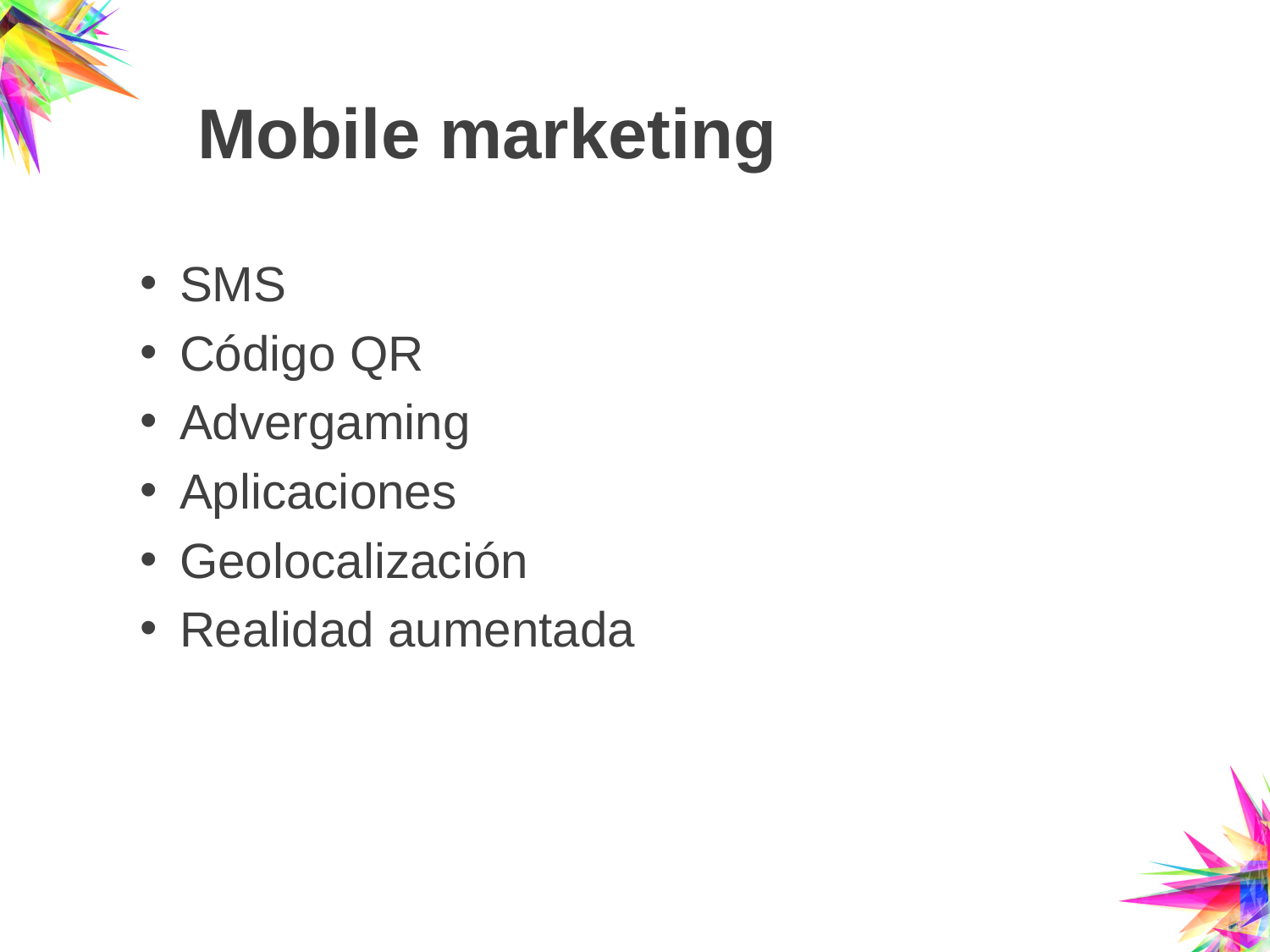

# Mobile marketing
SMS
Código QR
Advergaming
Aplicaciones
Geolocalización
Realidad aumentada